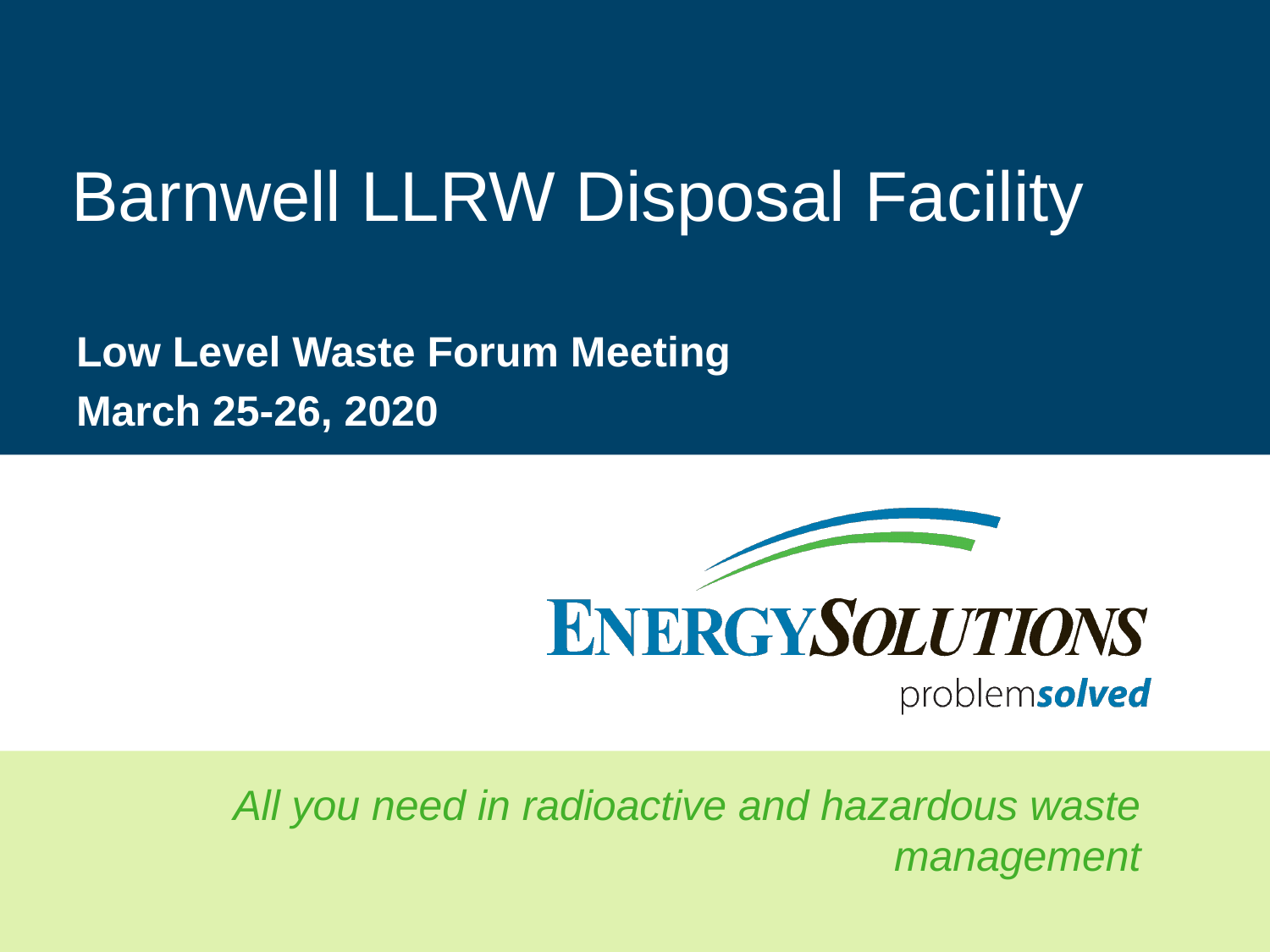

# Barnwell LLRW Disposal Facility
Low Level Waste Forum Meeting
March 25-26, 2020